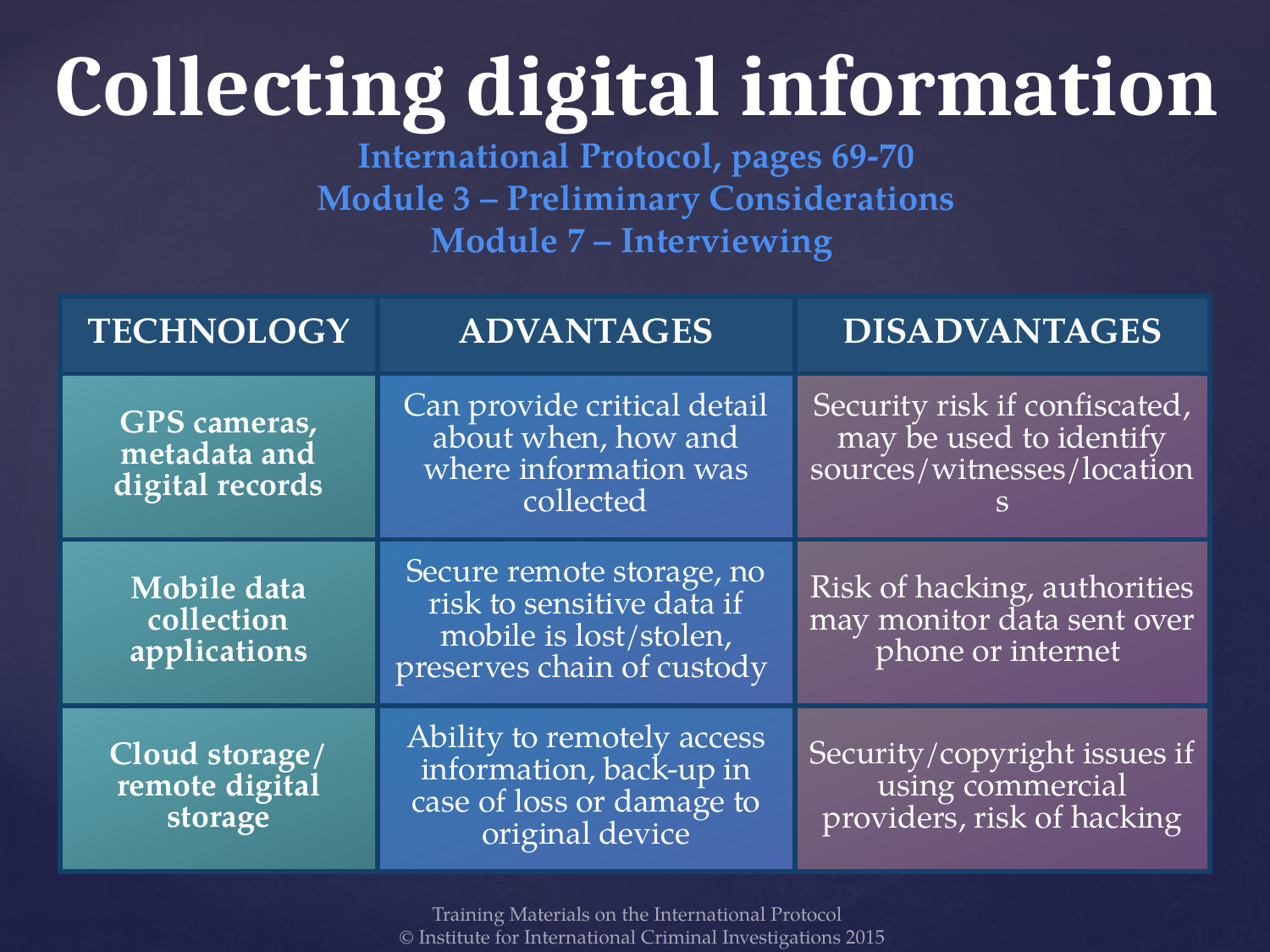

Collecting digital information
International Protocol, pages 69-70
Module 3 – Preliminary Considerations
Module 7 – Interviewing
| TECHNOLOGY | ADVANTAGES | DISADVANTAGES |
| --- | --- | --- |
| GPS cameras, metadata and digital records | Can provide critical detail about when, how and where information was collected | Security risk if confiscated, may be used to identify sources/witnesses/locations |
| Mobile data collection applications | Secure remote storage, no risk to sensitive data if mobile is lost/stolen, preserves chain of custody | Risk of hacking, authorities may monitor data sent over phone or internet |
| Cloud storage/ remote digital storage | Ability to remotely access information, back-up in case of loss or damage to original device | Security/copyright issues if using commercial providers, risk of hacking |
Training Materials on the International Protocol
© Institute for International Criminal Investigations 2015